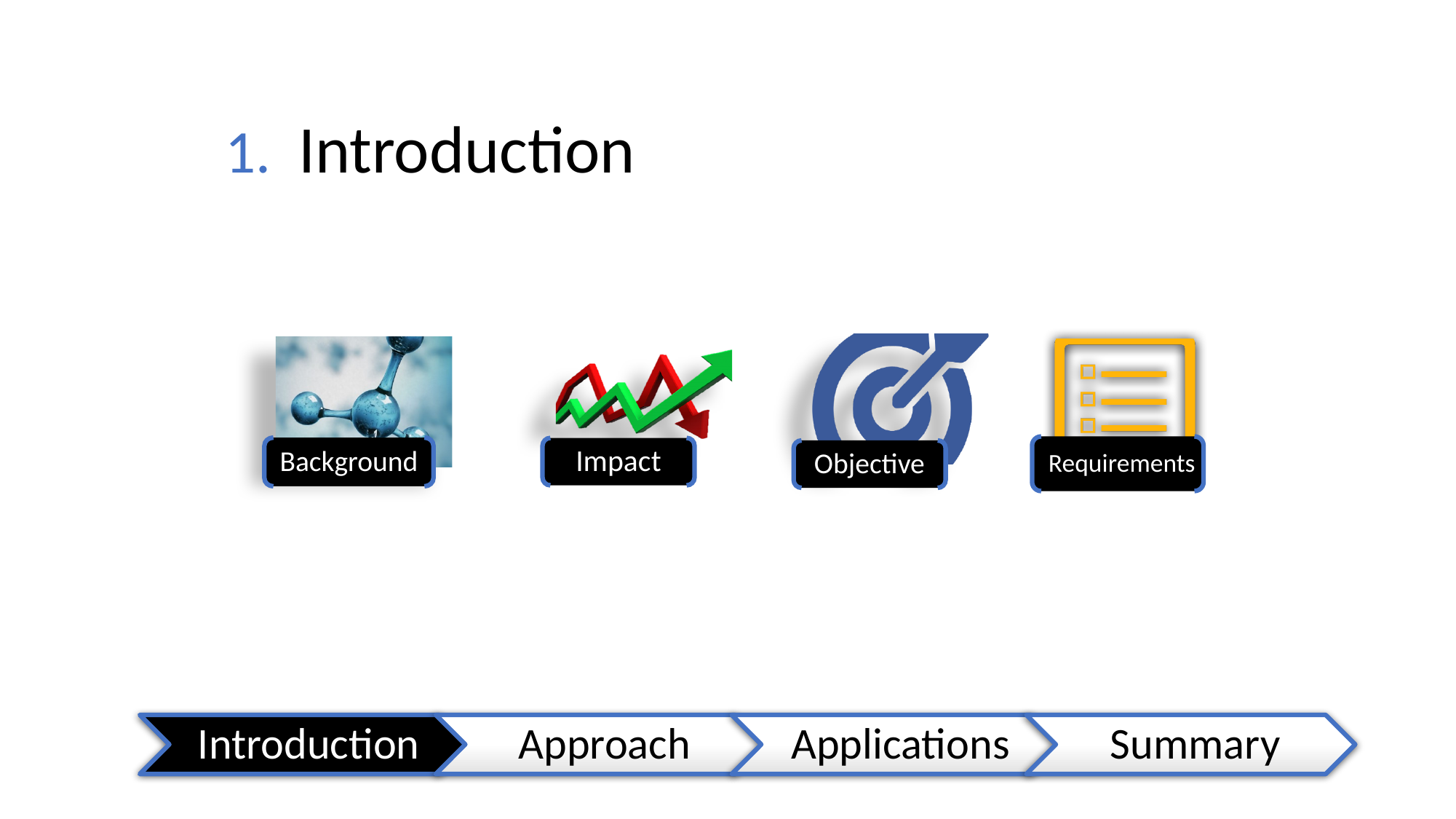

# 1.  Introduction

Background
Impact
Objective

Requirements
Introduction
Approach
Applications
Summary
3